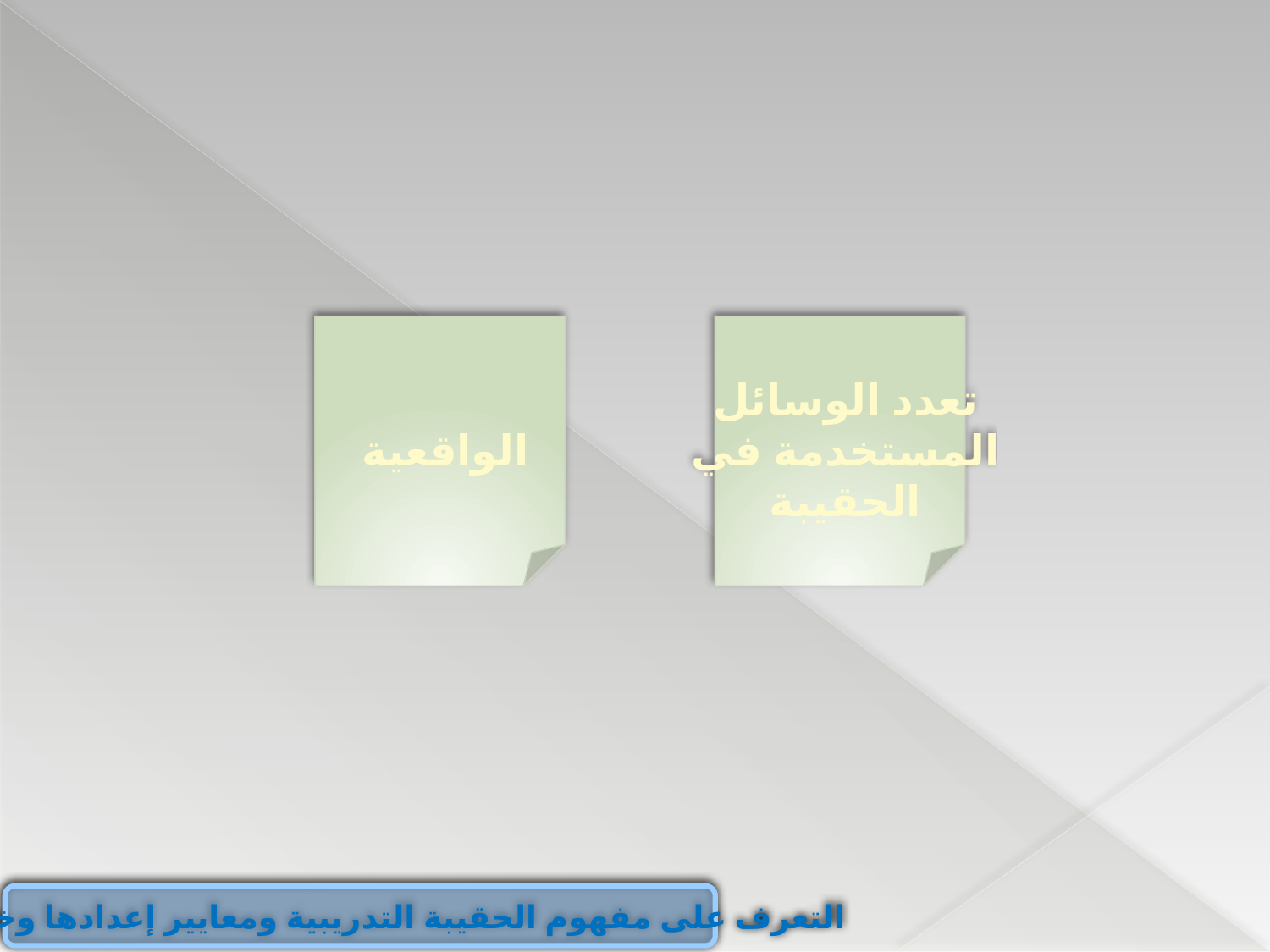

الواقعية

	تعدد الوسائل
المستخدمة في
الحقيبة
التعرف على مفهوم الحقيبة التدريبية ومعايير إعدادها وخصائصها